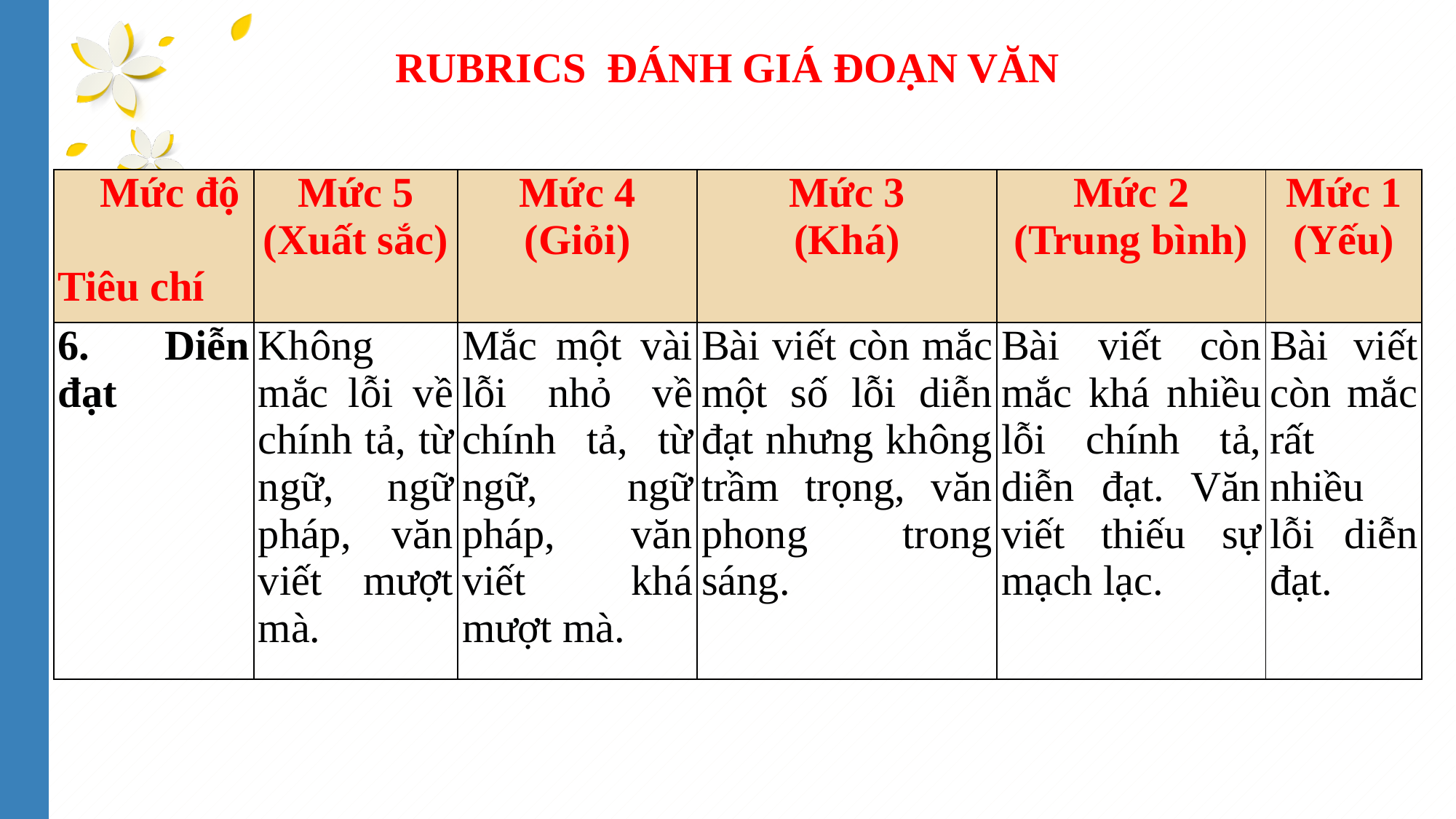

RUBRICS  ĐÁNH GIÁ ĐOẠN VĂN
| Mức độ   Tiêu chí | Mức 5 (Xuất sắc) | Mức 4 (Giỏi) | Mức 3 (Khá) | Mức 2 (Trung bình) | Mức 1 (Yếu) |
| --- | --- | --- | --- | --- | --- |
| 6. Diễn đạt | Không mắc lỗi về chính tả, từ ngữ, ngữ pháp, văn viết mượt mà. | Mắc một vài lỗi nhỏ về chính tả, từ ngữ, ngữ pháp, văn viết khá mượt mà. | Bài viết còn mắc một số lỗi diễn đạt nhưng không trầm trọng, văn phong trong sáng. | Bài viết còn mắc khá nhiều lỗi chính tả, diễn đạt. Văn viết thiếu sự mạch lạc. | Bài viết còn mắc rất nhiều lỗi diễn đạt. |